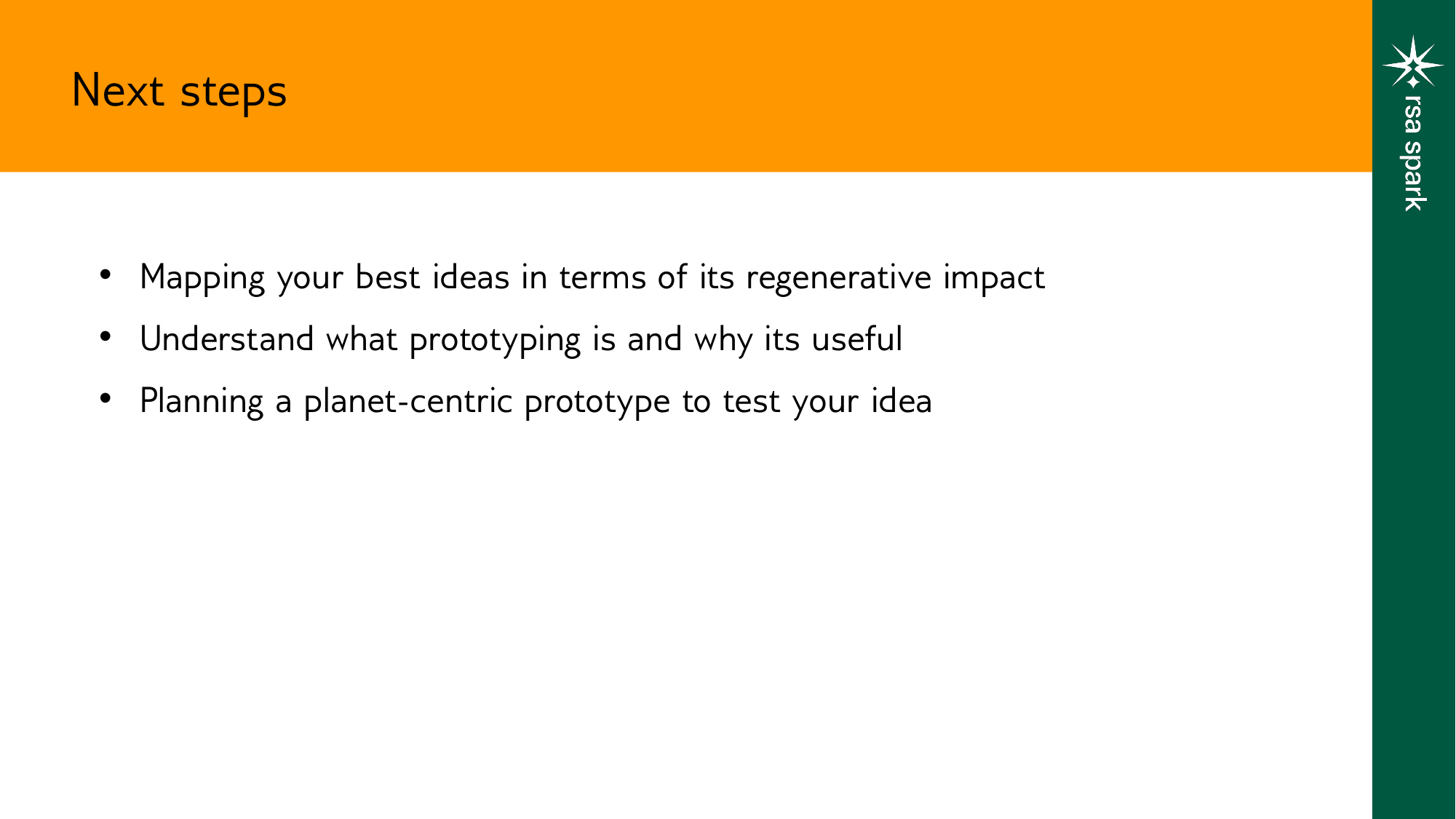

Next steps

Mapping your best ideas in terms of its regenerative impact
Understand what prototyping is and why its useful
Planning a planet-centric prototype to test your idea